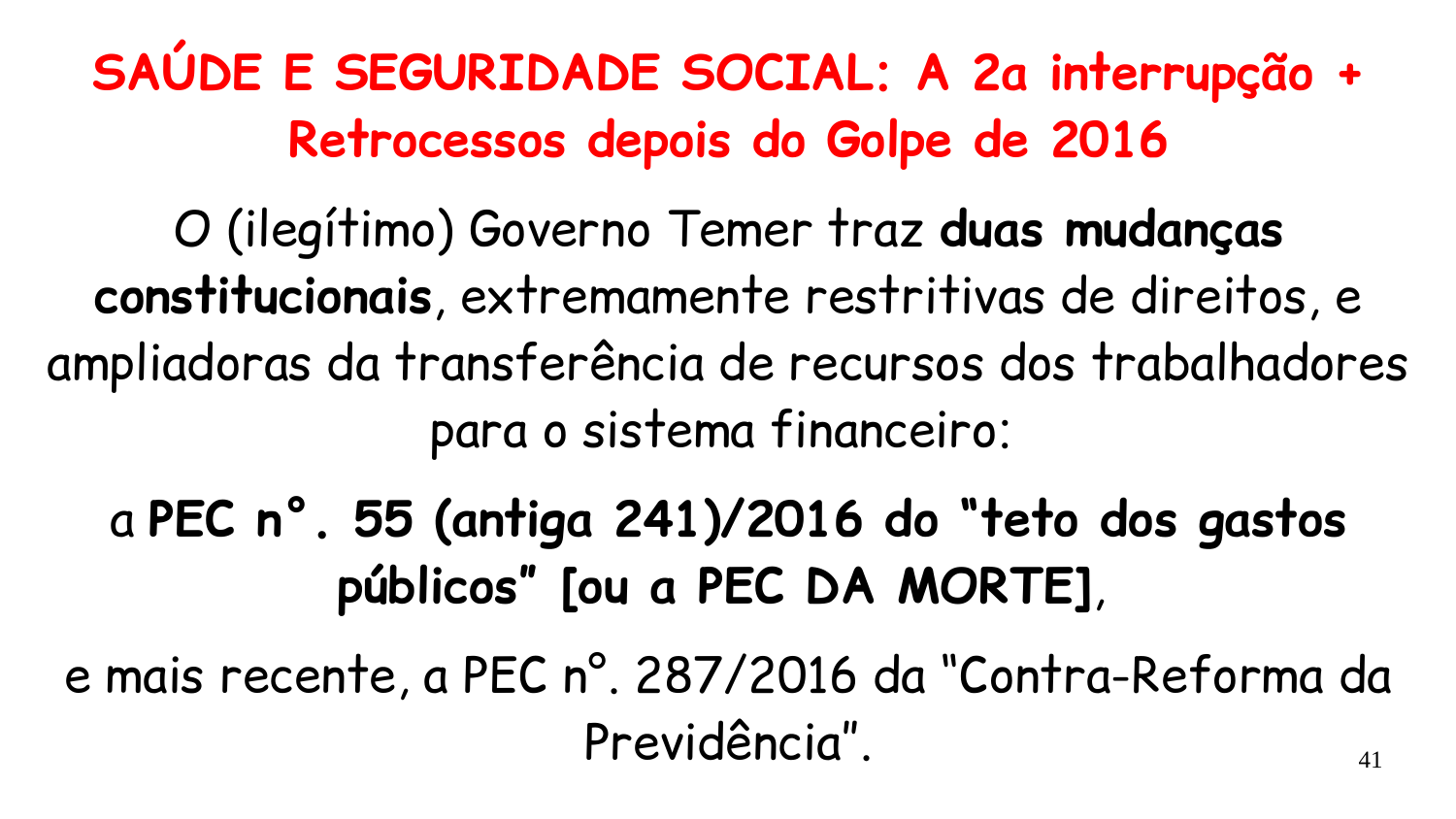

SAÚDE E SEGURIDADE SOCIAL: A 2a interrupção + Retrocessos depois do Golpe de 2016
O (ilegítimo) Governo Temer traz duas mudanças constitucionais, extremamente restritivas de direitos, e ampliadoras da transferência de recursos dos trabalhadores para o sistema financeiro:
a PEC n°. 55 (antiga 241)/2016 do “teto dos gastos públicos” [ou a PEC DA MORTE],
e mais recente, a PEC n°. 287/2016 da “Contra-Reforma da Previdência”.

41